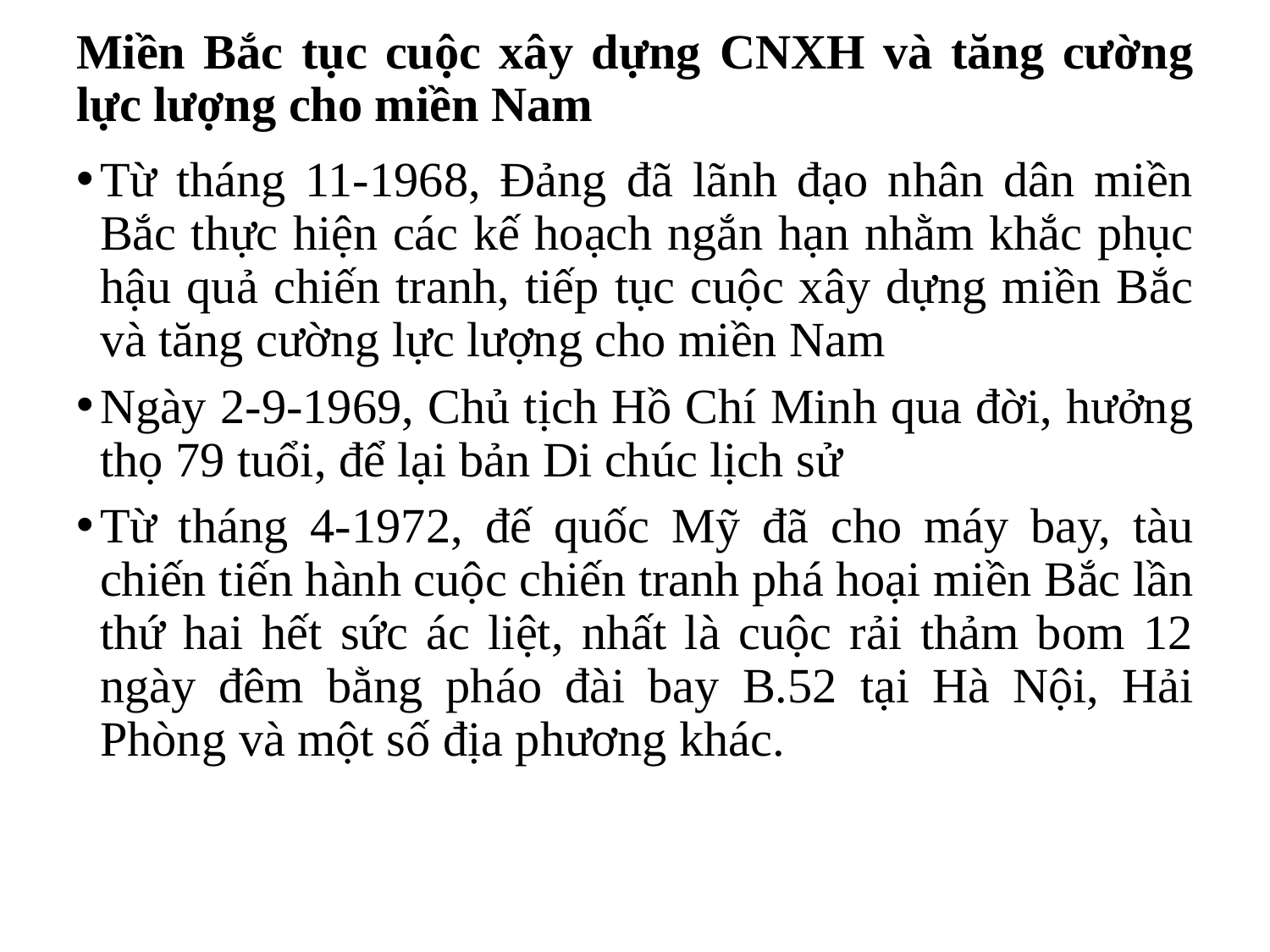

# Miền Bắc tục cuộc xây dựng CNXH và tăng cường lực lượng cho miền Nam
Từ tháng 11-1968, Đảng đã lãnh đạo nhân dân miền Bắc thực hiện các kế hoạch ngắn hạn nhằm khắc phục hậu quả chiến tranh, tiếp tục cuộc xây dựng miền Bắc và tăng cường lực lượng cho miền Nam
Ngày 2-9-1969, Chủ tịch Hồ Chí Minh qua đời, hưởng thọ 79 tuổi, để lại bản Di chúc lịch sử
Từ tháng 4-1972, đế quốc Mỹ đã cho máy bay, tàu chiến tiến hành cuộc chiến tranh phá hoại miền Bắc lần thứ hai hết sức ác liệt, nhất là cuộc rải thảm bom 12 ngày đêm bằng pháo đài bay B.52 tại Hà Nội, Hải Phòng và một số địa phương khác.